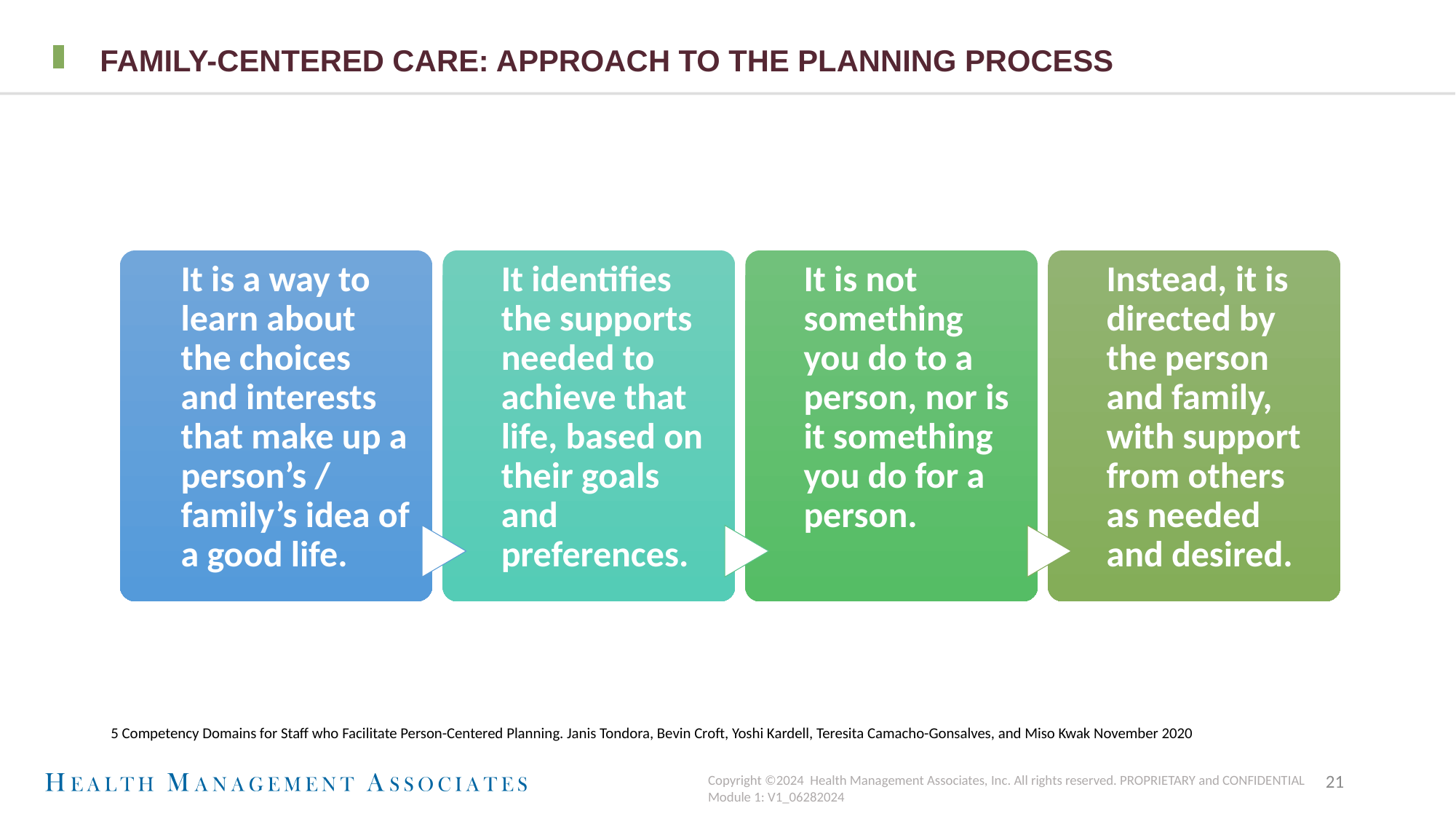

# FAMILY-CENTERED CARE: Approach to the Planning Process

It is a way to learn about the choices and interests that make up a person’s / family’s idea of a good life.

It identifies the supports needed to achieve that life, based on their goals and preferences.

It is not something you do to a person, nor is it something you do for a person.

Instead, it is directed by the person and family, with support from others as needed and desired.

5 Competency Domains for Staff who Facilitate Person-Centered Planning. Janis Tondora, Bevin Croft, Yoshi Kardell, Teresita Camacho-Gonsalves, and Miso Kwak November 2020
21